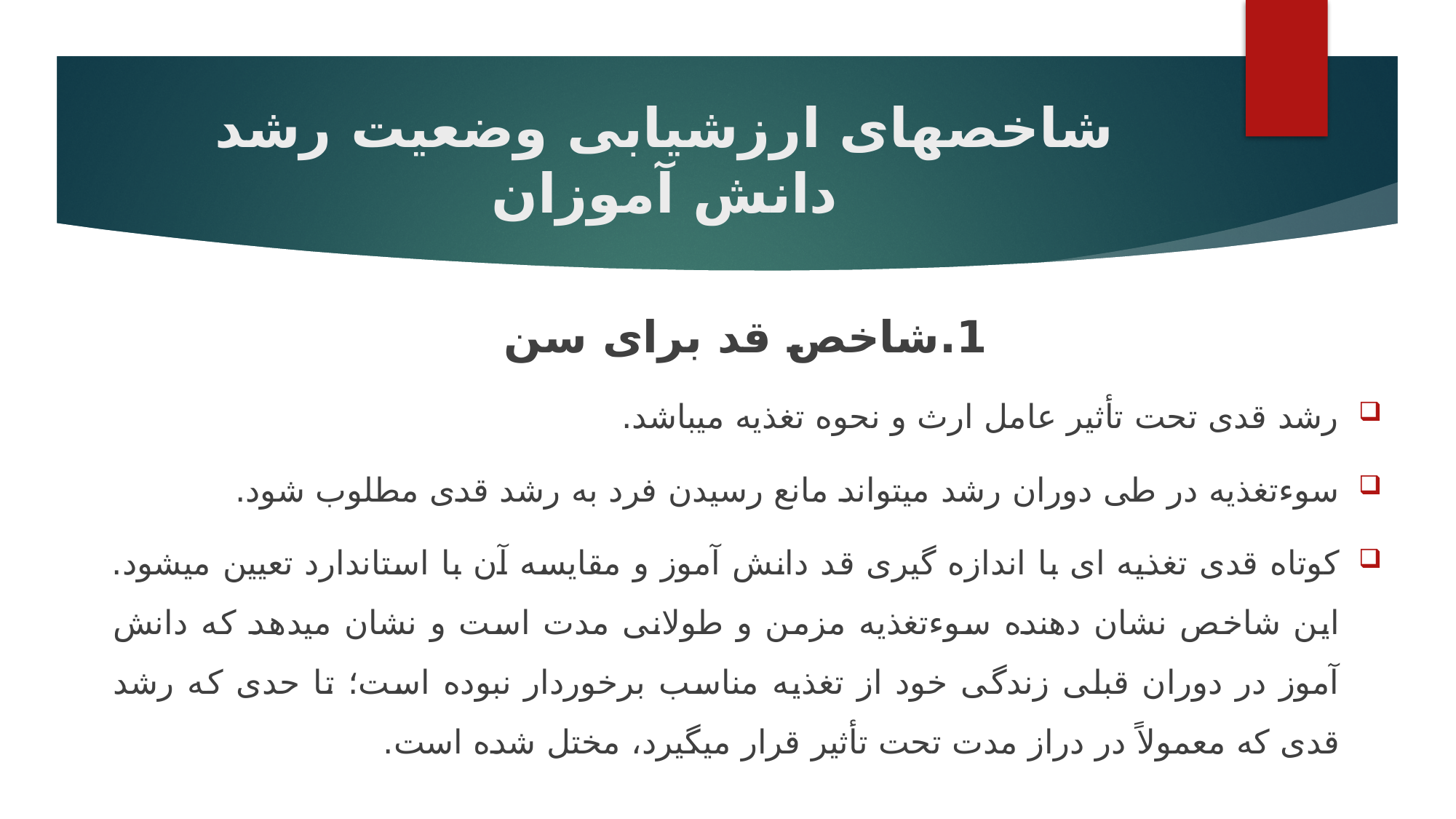

# شاخصهای ارزشیابی وضعیت رشد دانش آموزان
1.شاخص قد برای سن
رشد قدی تحت تأثیر عامل ارث و نحوه تغذیه میباشد.
سوءتغذیه در طی دوران رشد میتواند مانع رسیدن فرد به رشد قدی مطلوب شود.
کوتاه قدی تغذیه ای با اندازه گیری قد دانش آموز و مقایسه آن با استاندارد تعیین میشود. این شاخص نشان دهنده سوءتغذیه مزمن و طولانی مدت است و نشان میدهد که دانش آموز در دوران قبلی زندگی خود از تغذیه مناسب برخوردار نبوده است؛ تا حدی که رشد قدی که معمولاً در دراز مدت تحت تأثیر قرار میگیرد، مختل شده است.